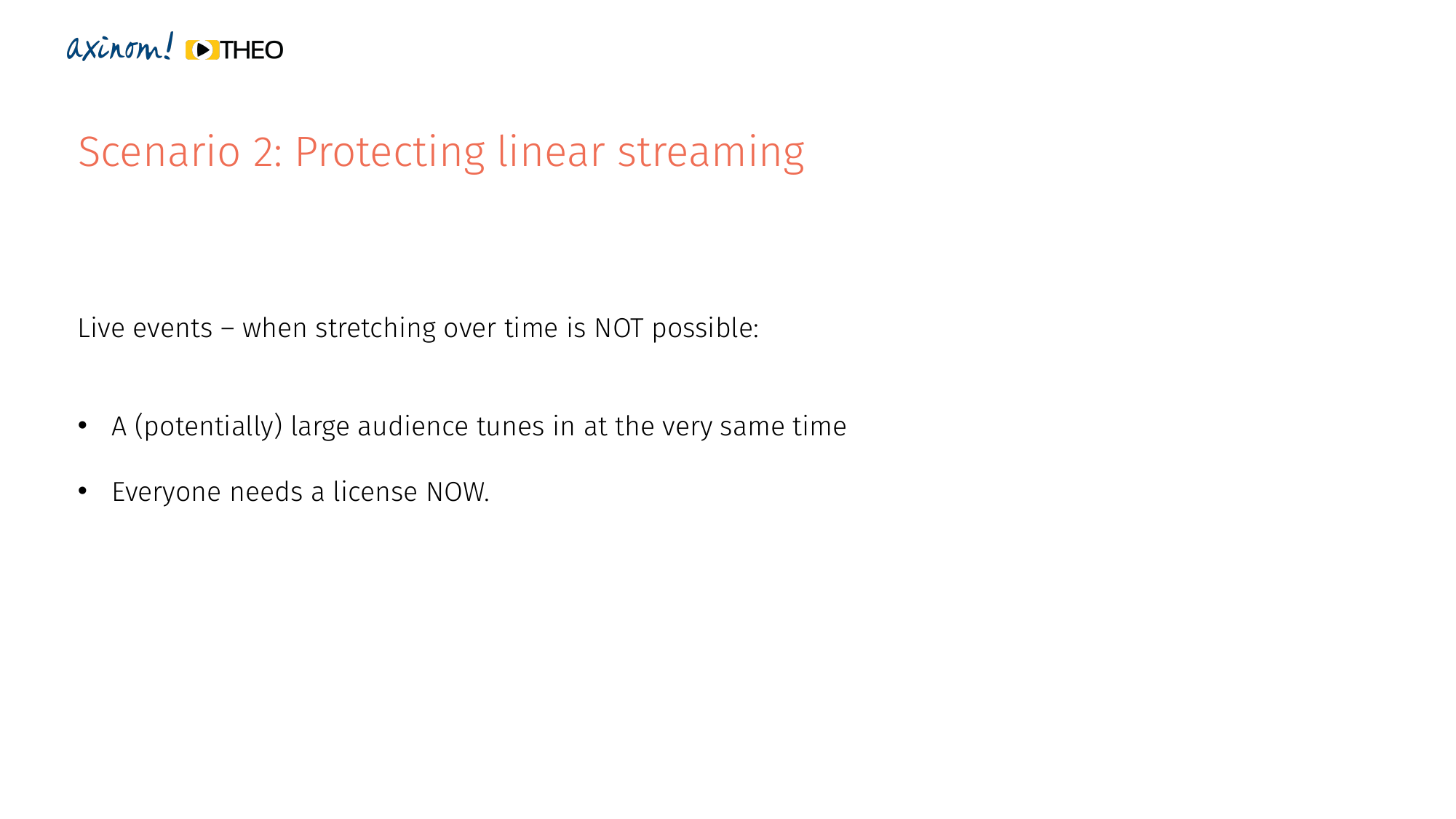

Scenario 2: Protecting linear streaming
Live events – when stretching over time is NOT possible:

A (potentially) large audience tunes in at the very same time

Everyone needs a license NOW.